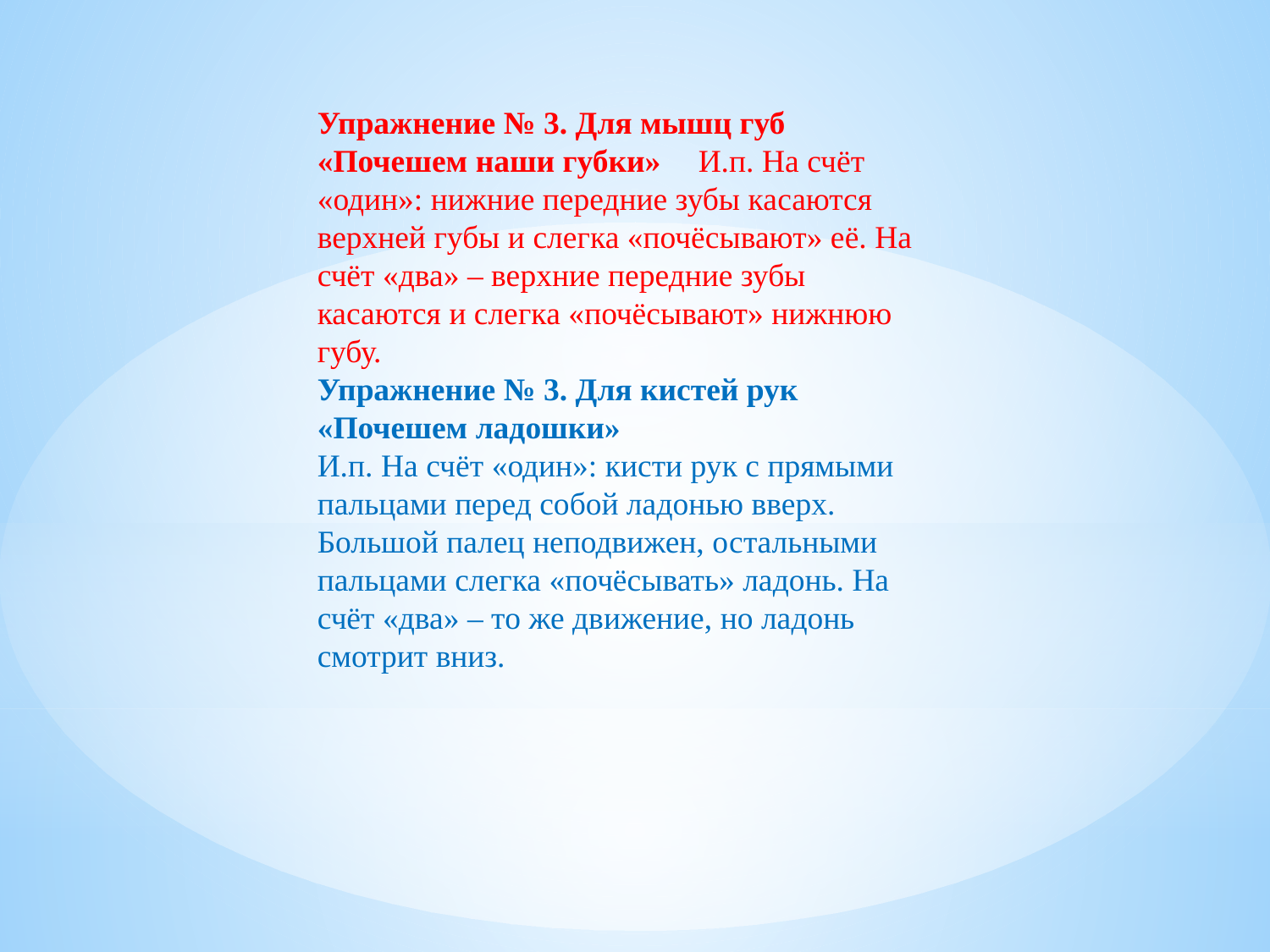

Упражнение № 3. Для мышц губ
«Почешем наши губки»	И.п. На счёт «один»: нижние передние зубы касаются верхней губы и слегка «почёсывают» её. На счёт «два» – верхние передние зубы касаются и слегка «почёсывают» нижнюю губу.
Упражнение № 3. Для кистей рук «Почешем ладошки»
И.п. На счёт «один»: кисти рук с прямыми пальцами перед собой ладонью вверх. Большой палец неподвижен, остальными пальцами слегка «почёсывать» ладонь. На счёт «два» – то же движение, но ладонь смотрит вниз.